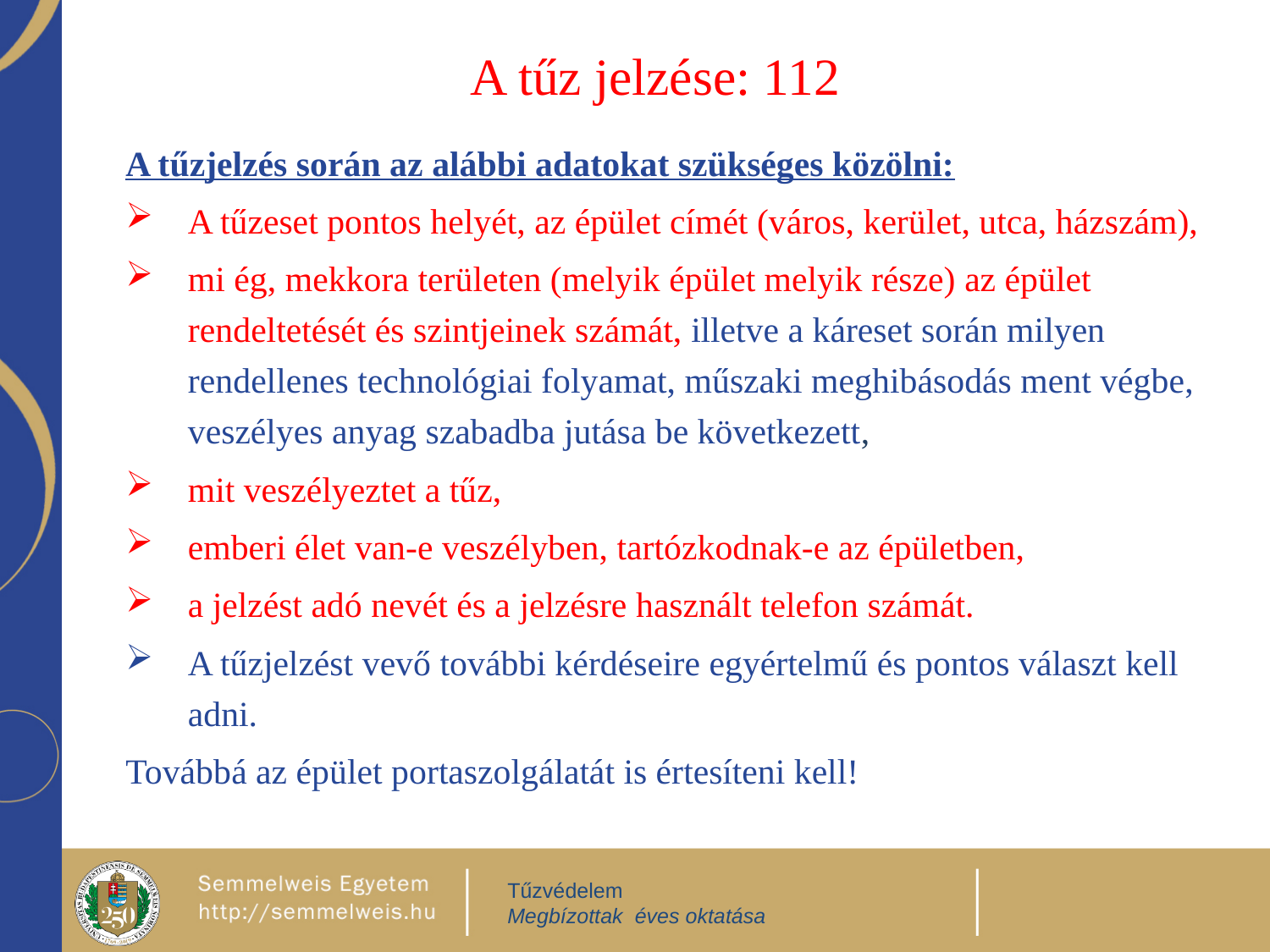

# A tűz jelzése: 112
A tűzjelzés során az alábbi adatokat szükséges közölni:
A tűzeset pontos helyét, az épület címét (város, kerület, utca, házszám),
mi ég, mekkora területen (melyik épület melyik része) az épület rendeltetését és szintjeinek számát, illetve a káreset során milyen rendellenes technológiai folyamat, műszaki meghibásodás ment végbe, veszélyes anyag szabadba jutása be következett,
mit veszélyeztet a tűz,
emberi élet van-e veszélyben, tartózkodnak-e az épületben,
a jelzést adó nevét és a jelzésre használt telefon számát.
A tűzjelzést vevő további kérdéseire egyértelmű és pontos választ kell adni.
Továbbá az épület portaszolgálatát is értesíteni kell!